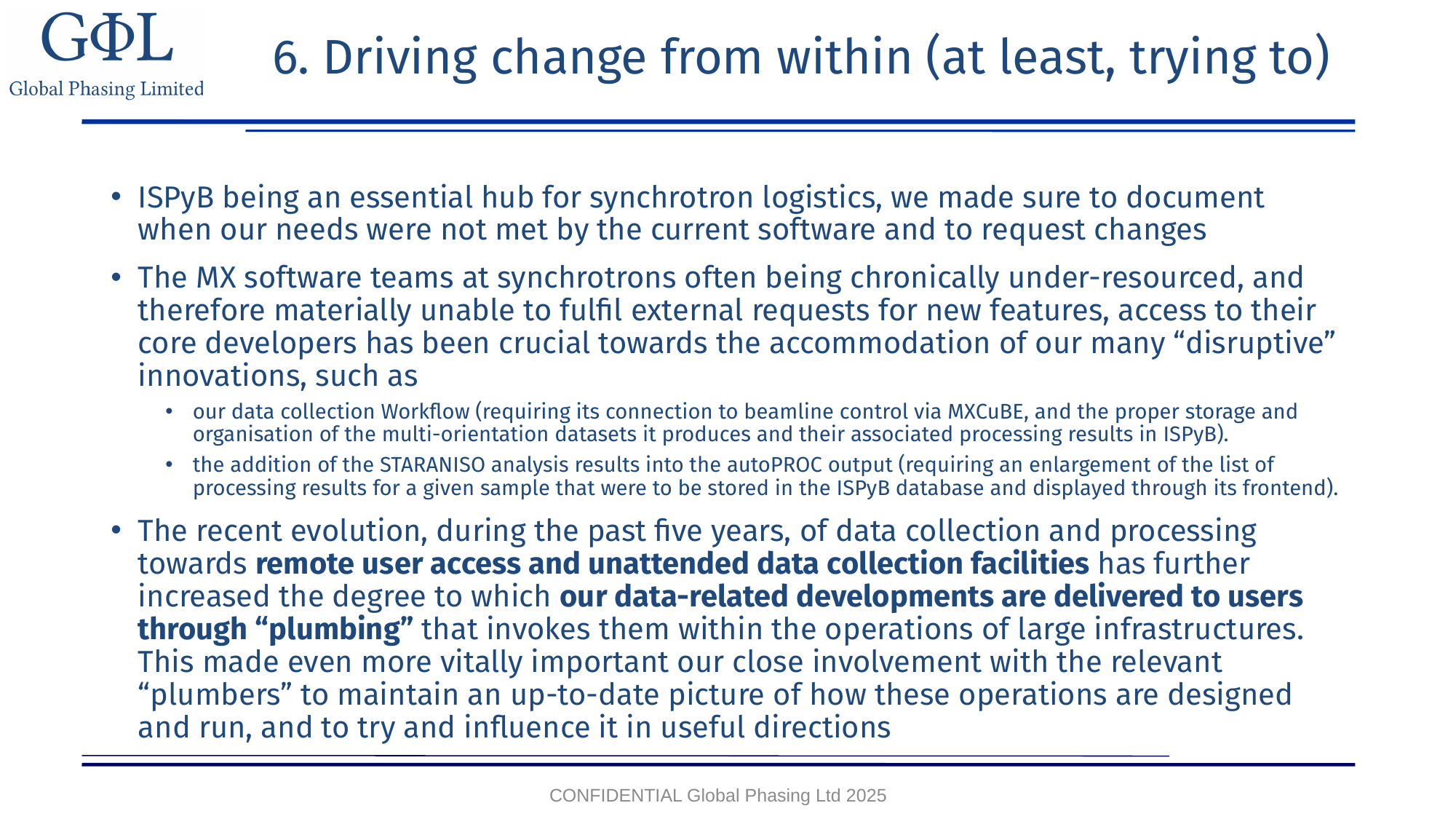

# 6. Driving change from within (at least, trying to)
ISPyB being an essential hub for synchrotron logistics, we made sure to document when our needs were not met by the current software and to request changes
The MX software teams at synchrotrons often being chronically under-resourced, and therefore materially unable to fulfil external requests for new features, access to their core developers has been crucial towards the accommodation of our many “disruptive” innovations, such as
our data collection Workflow (requiring its connection to beamline control via MXCuBE, and the proper storage and organisation of the multi-orientation datasets it produces and their associated processing results in ISPyB).
the addition of the STARANISO analysis results into the autoPROC output (requiring an enlargement of the list of processing results for a given sample that were to be stored in the ISPyB database and displayed through its frontend).
The recent evolution, during the past five years, of data collection and processing towards remote user access and unattended data collection facilities has further increased the degree to which our data-related developments are delivered to users through “plumbing” that invokes them within the operations of large infrastructures. This made even more vitally important our close involvement with the relevant “plumbers” to maintain an up-to-date picture of how these operations are designed and run, and to try and influence it in useful directions